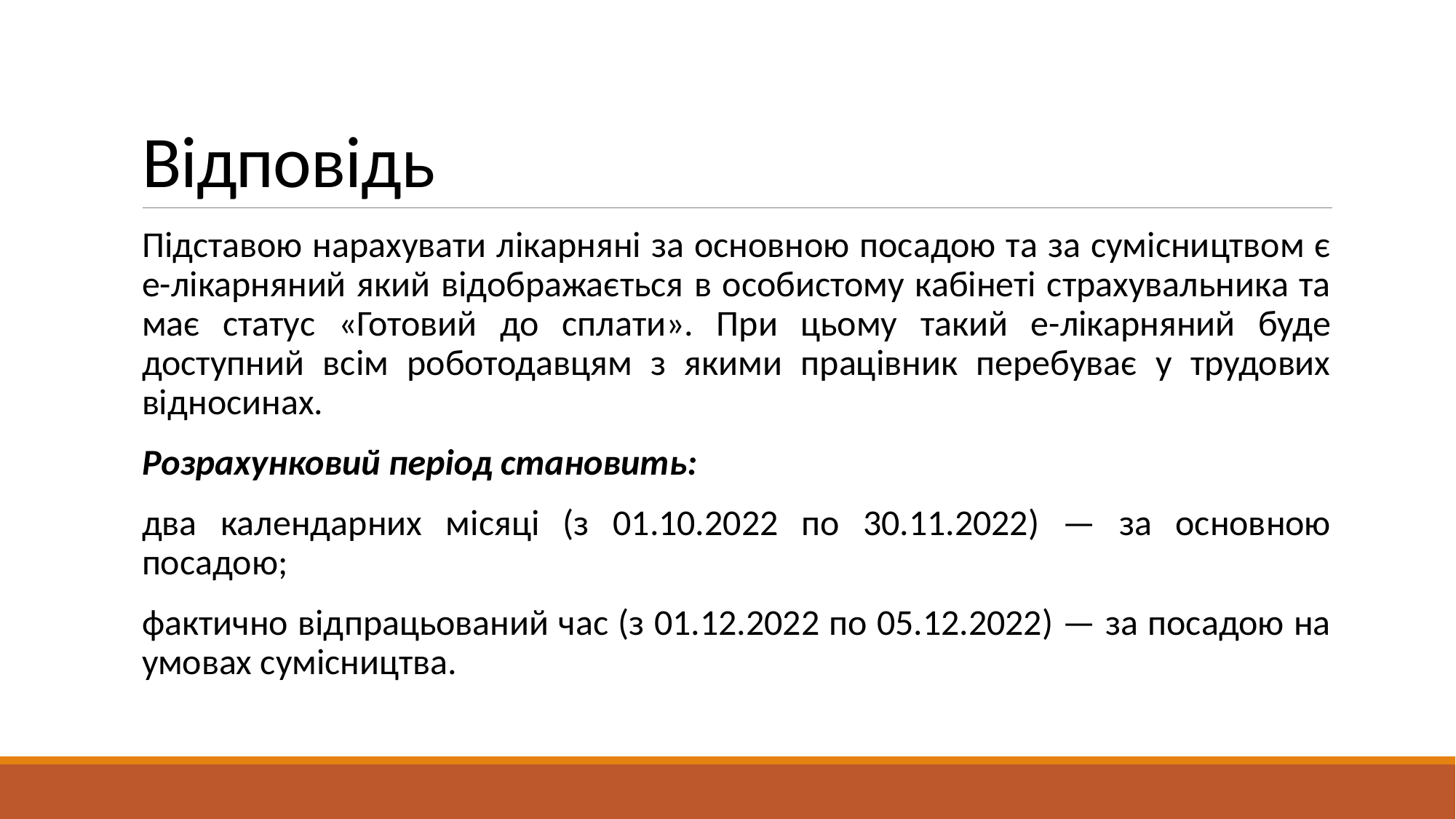

# Відповідь
Підставою нарахувати лікарняні за основною посадою та за сумісництвом є е-лікарняний який відображається в особистому кабінеті страхувальника та має статус «Готовий до сплати». При цьому такий е-лікарняний буде доступний всім роботодавцям з якими працівник перебуває у трудових відносинах.
Розрахунковий період становить:
два календарних місяці (з 01.10.2022 по 30.11.2022) — за основною посадою;
фактично відпрацьований час (з 01.12.2022 по 05.12.2022) — за посадою на умовах сумісництва.